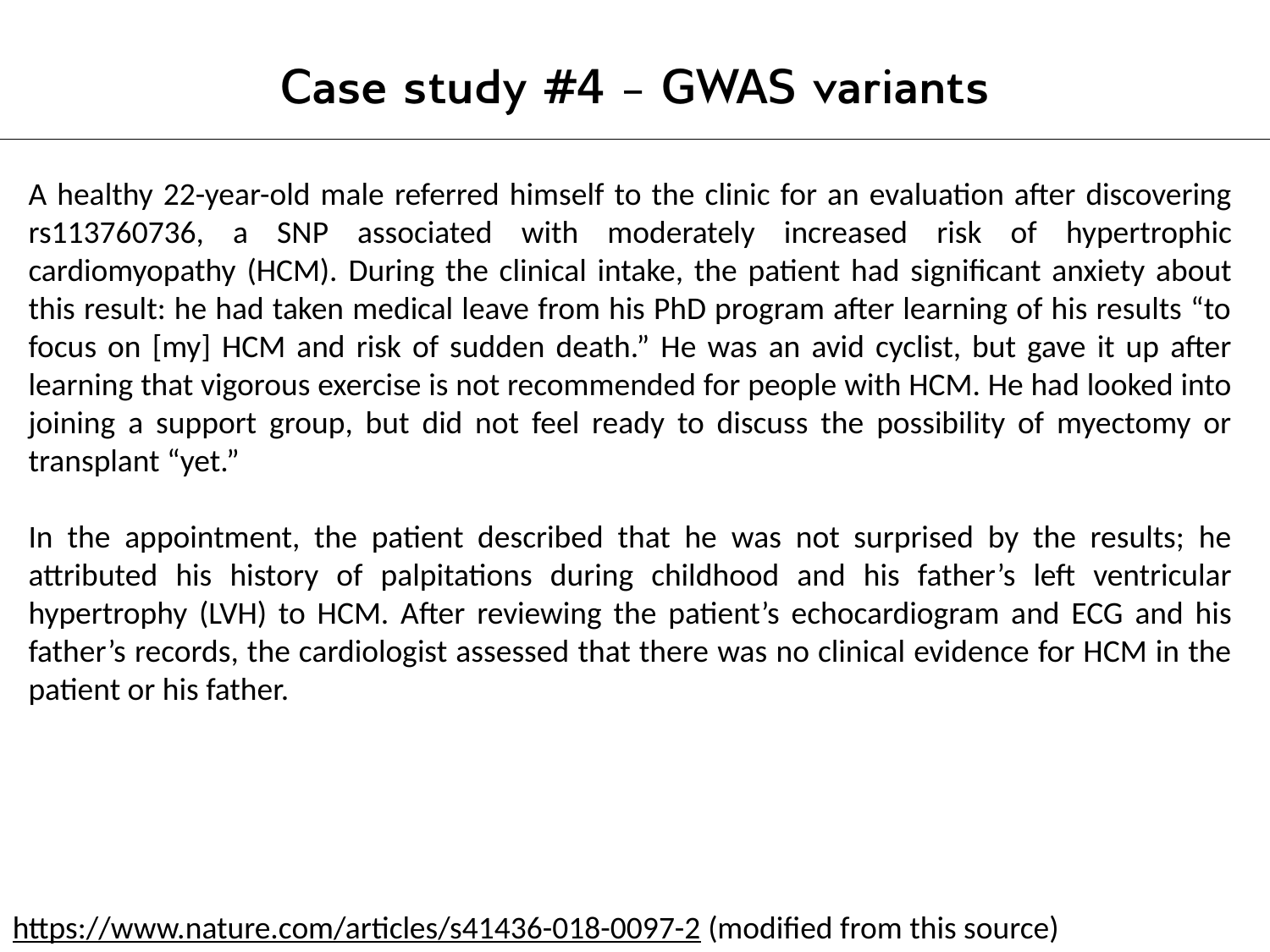

Case study #4 – GWAS variants
A healthy 22-year-old male referred himself to the clinic for an evaluation after discovering rs113760736, a SNP associated with moderately increased risk of hypertrophic cardiomyopathy (HCM). During the clinical intake, the patient had significant anxiety about this result: he had taken medical leave from his PhD program after learning of his results “to focus on [my] HCM and risk of sudden death.” He was an avid cyclist, but gave it up after learning that vigorous exercise is not recommended for people with HCM. He had looked into joining a support group, but did not feel ready to discuss the possibility of myectomy or transplant “yet.”

In the appointment, the patient described that he was not surprised by the results; he attributed his history of palpitations during childhood and his father’s left ventricular hypertrophy (LVH) to HCM. After reviewing the patient’s echocardiogram and ECG and his father’s records, the cardiologist assessed that there was no clinical evidence for HCM in the patient or his father.
https://www.nature.com/articles/s41436-018-0097-2 (modified from this source)